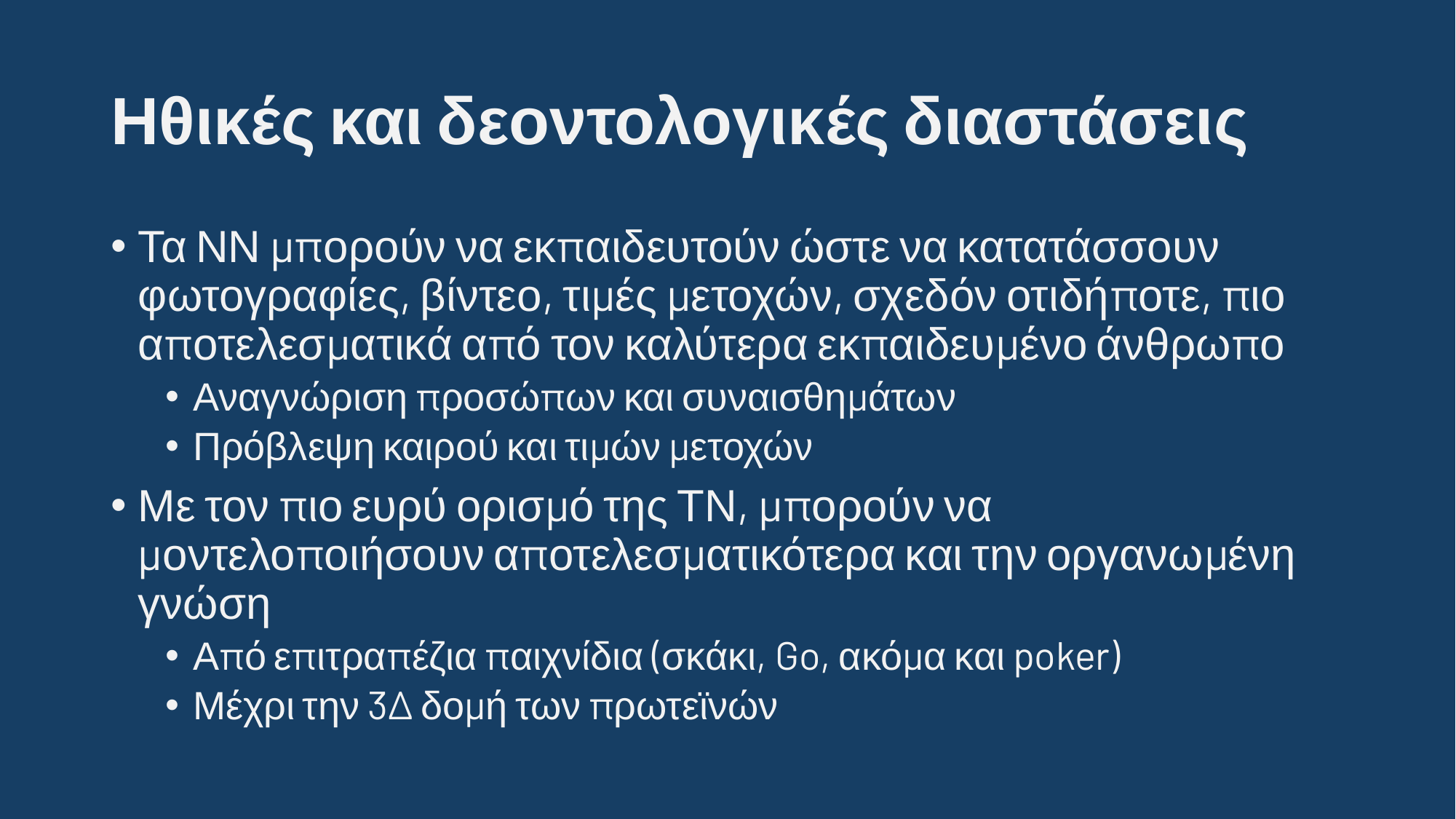

# Ηθικές και δεοντολογικές διαστάσεις
Τα ΝΝ μπορούν να εκπαιδευτούν ώστε να κατατάσσουν φωτογραφίες, βίντεο, τιμές μετοχών, σχεδόν οτιδήποτε, πιο αποτελεσματικά από τον καλύτερα εκπαιδευμένο άνθρωπο
Αναγνώριση προσώπων και συναισθημάτων
Πρόβλεψη καιρού και τιμών μετοχών
Με τον πιο ευρύ ορισμό της ΤΝ, μπορούν να μοντελοποιήσουν αποτελεσματικότερα και την οργανωμένη γνώση
Από επιτραπέζια παιχνίδια (σκάκι, Go, ακόμα και poker)
Μέχρι την 3Δ δομή των πρωτεϊνών